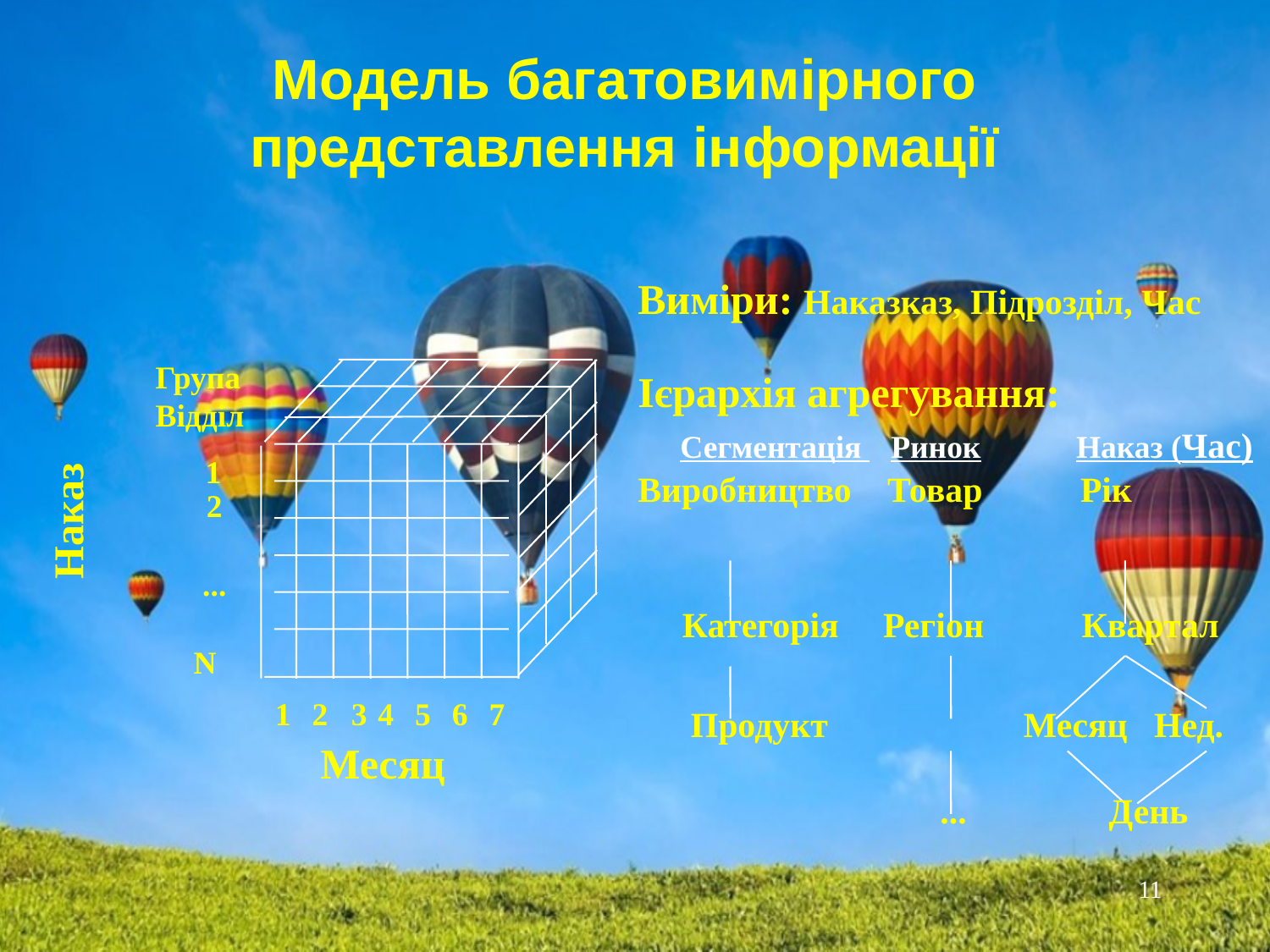

# Модель багатовимірного представлення інформації
Виміри: Наказказ, Підрозділ, Час

Ієрархія агрегування:
    Сегментація   Ринок         Наказ (Час)
Виробництво    Товар           Рік

     Категорія     Регіон           Квартал

     Продукт                      Месяц   Нед.

                                  ...                День
Група

Відділ

 1

2
Наказ
...

N

1
2
3
4
5
6
7
Месяц
11